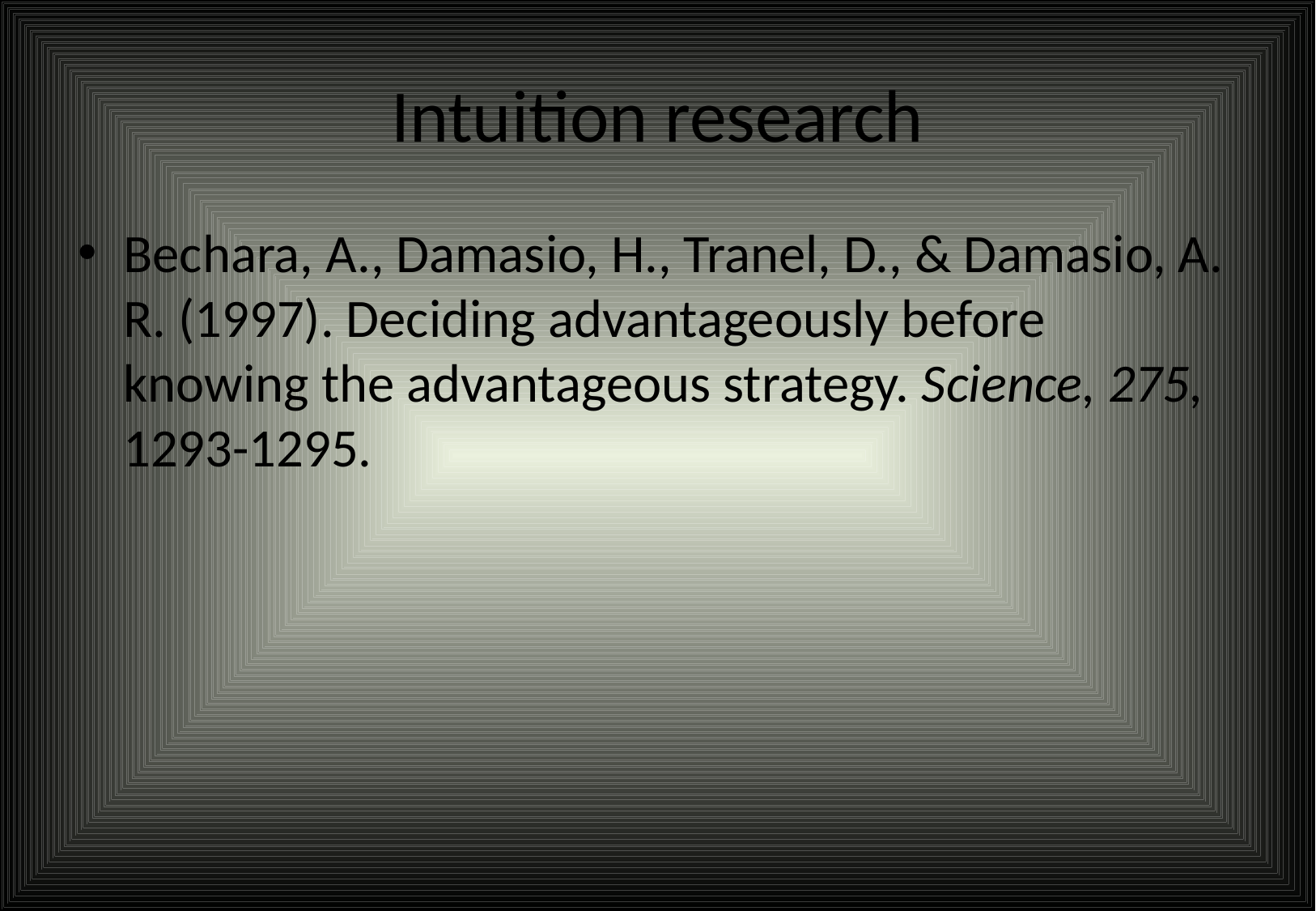

# Intuition research
Bechara, A., Damasio, H., Tranel, D., & Damasio, A. R. (1997). Deciding advantageously before knowing the advantageous strategy. Science, 275, 1293-1295.